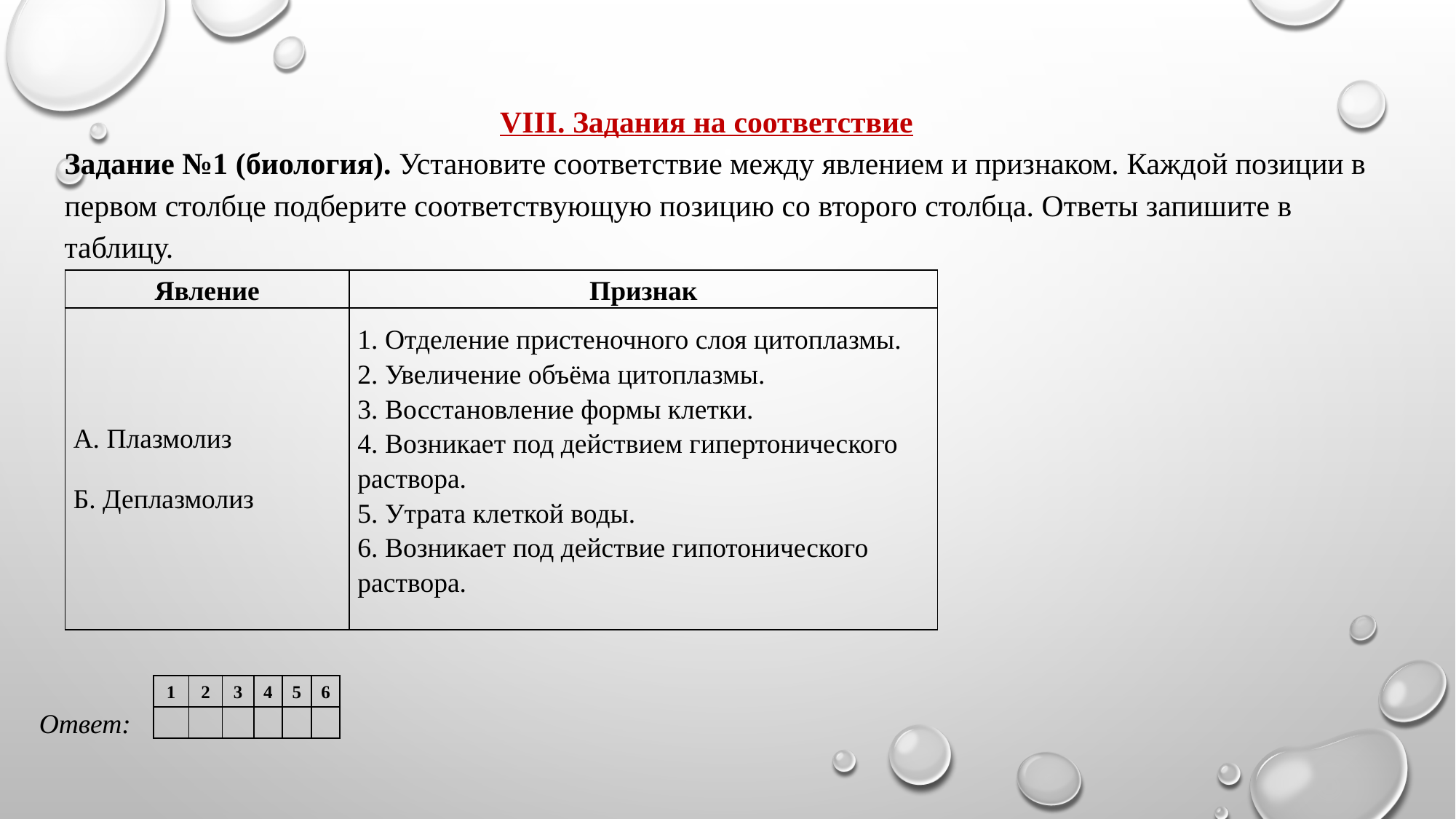

VIII. Задания на соответствие
Задание №1 (биология). Установите соответствие между явлением и признаком. Каждой позиции в первом столбце подберите соответствующую позицию со второго столбца. Ответы запишите в таблицу.

| Явление | Признак |
| --- | --- |
| А. Плазмолиз Б. Деплазмолиз | 1. Отделение пристеночного слоя цитоплазмы. 2. Увеличение объёма цитоплазмы. 3. Восстановление формы клетки. 4. Возникает под действием гипертонического раствора. 5. Утрата клеткой воды. 6. Возникает под действие гипотонического раствора. |
| 1 | 2 | 3 | 4 | 5 | 6 |
| --- | --- | --- | --- | --- | --- |
|  |  |  |  |  |  |
Ответ: